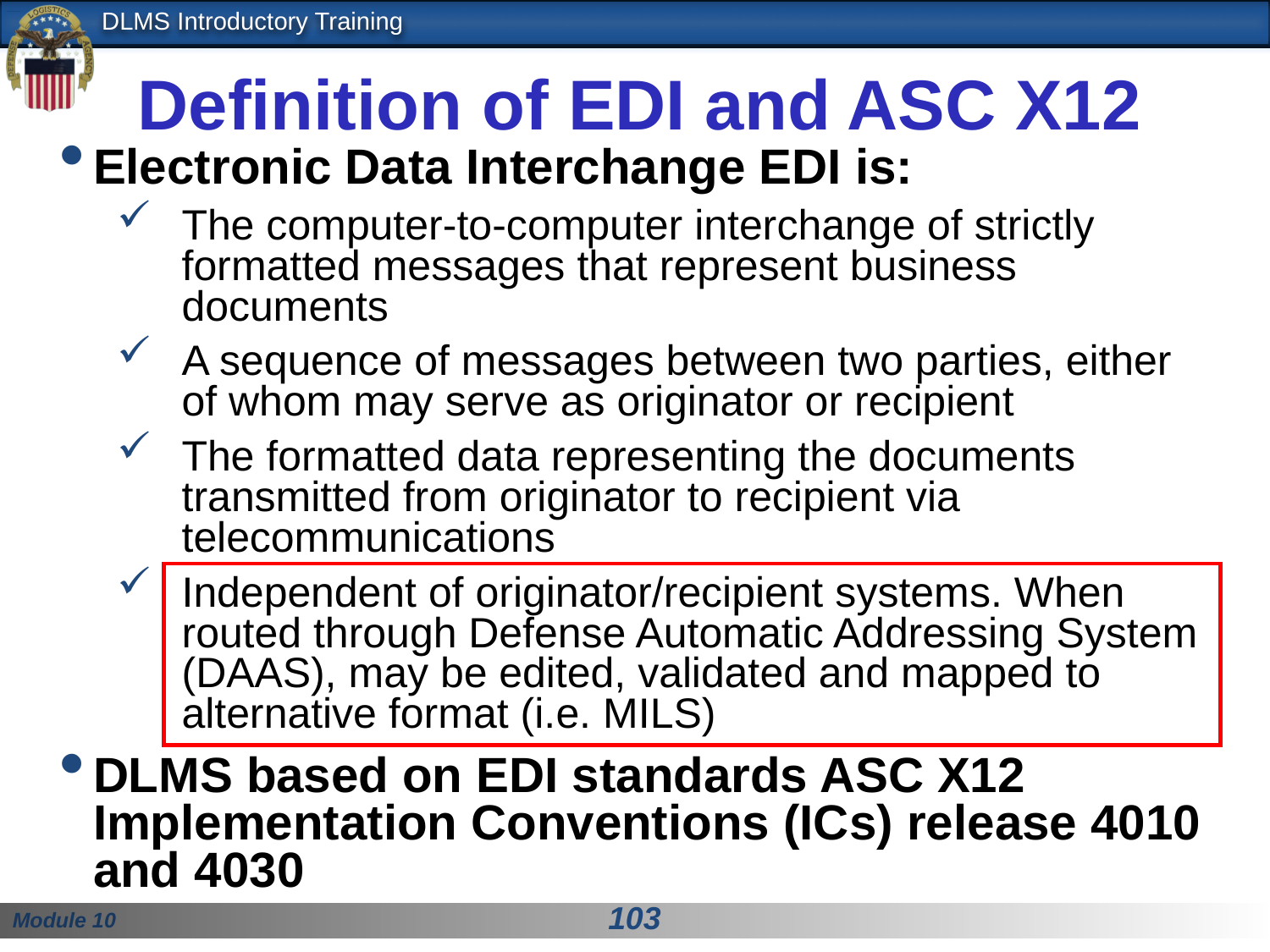

# Definition of EDI and ASC X12
Electronic Data Interchange EDI is:
The computer-to-computer interchange of strictly formatted messages that represent business documents
A sequence of messages between two parties, either of whom may serve as originator or recipient
The formatted data representing the documents transmitted from originator to recipient via telecommunications
Independent of originator/recipient systems. When routed through Defense Automatic Addressing System (DAAS), may be edited, validated and mapped to alternative format (i.e. MILS)
DLMS based on EDI standards ASC X12 Implementation Conventions (ICs) release 4010 and 4030